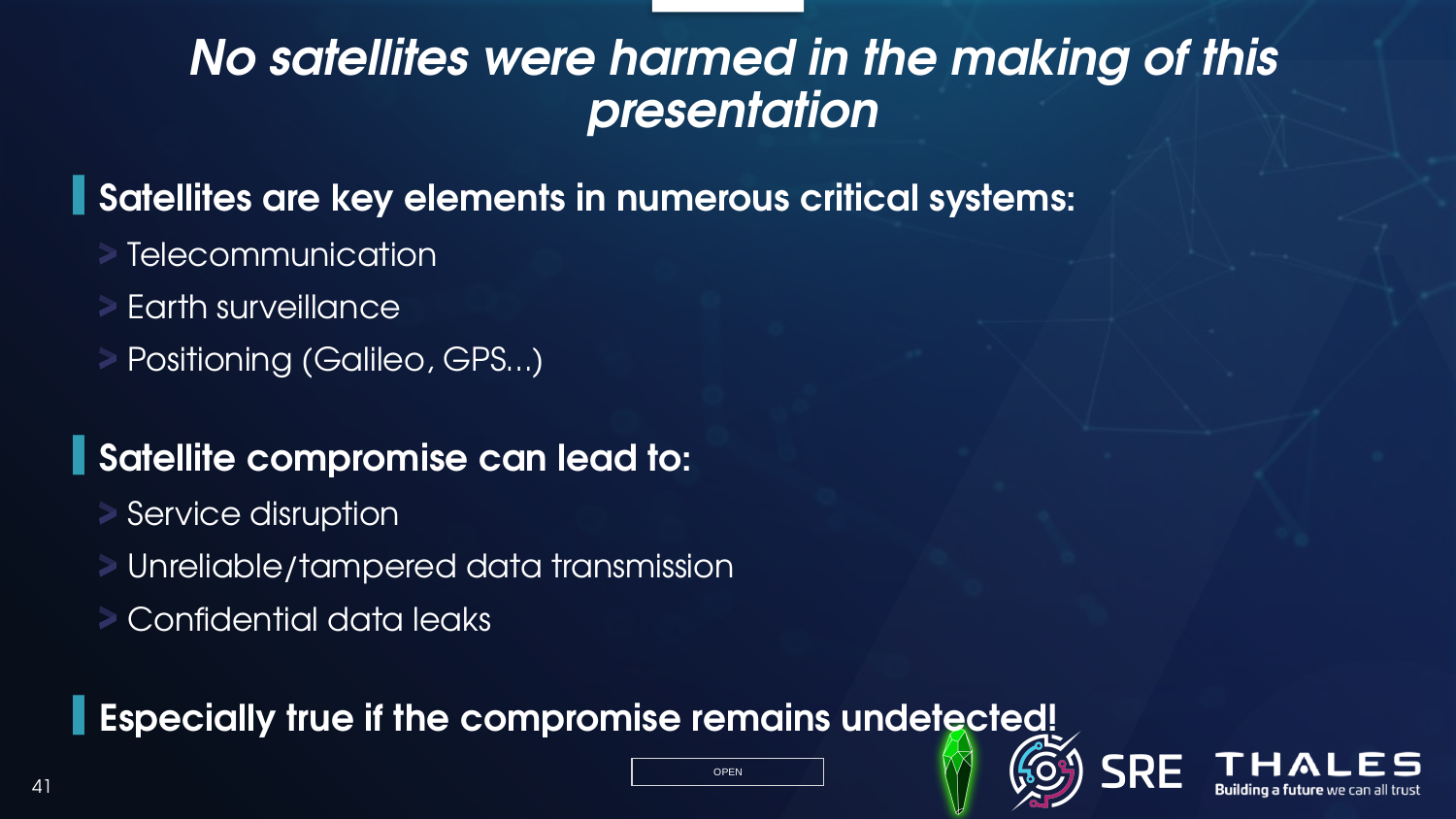

# No satellites were harmed in the making of this presentation
Satellites are key elements in numerous critical systems:
Telecommunication
Earth surveillance
Positioning (Galileo, GPS…)

Satellite compromise can lead to:
Service disruption
Unreliable/tampered data transmission
Confidential data leaks

Especially true if the compromise remains undetected!